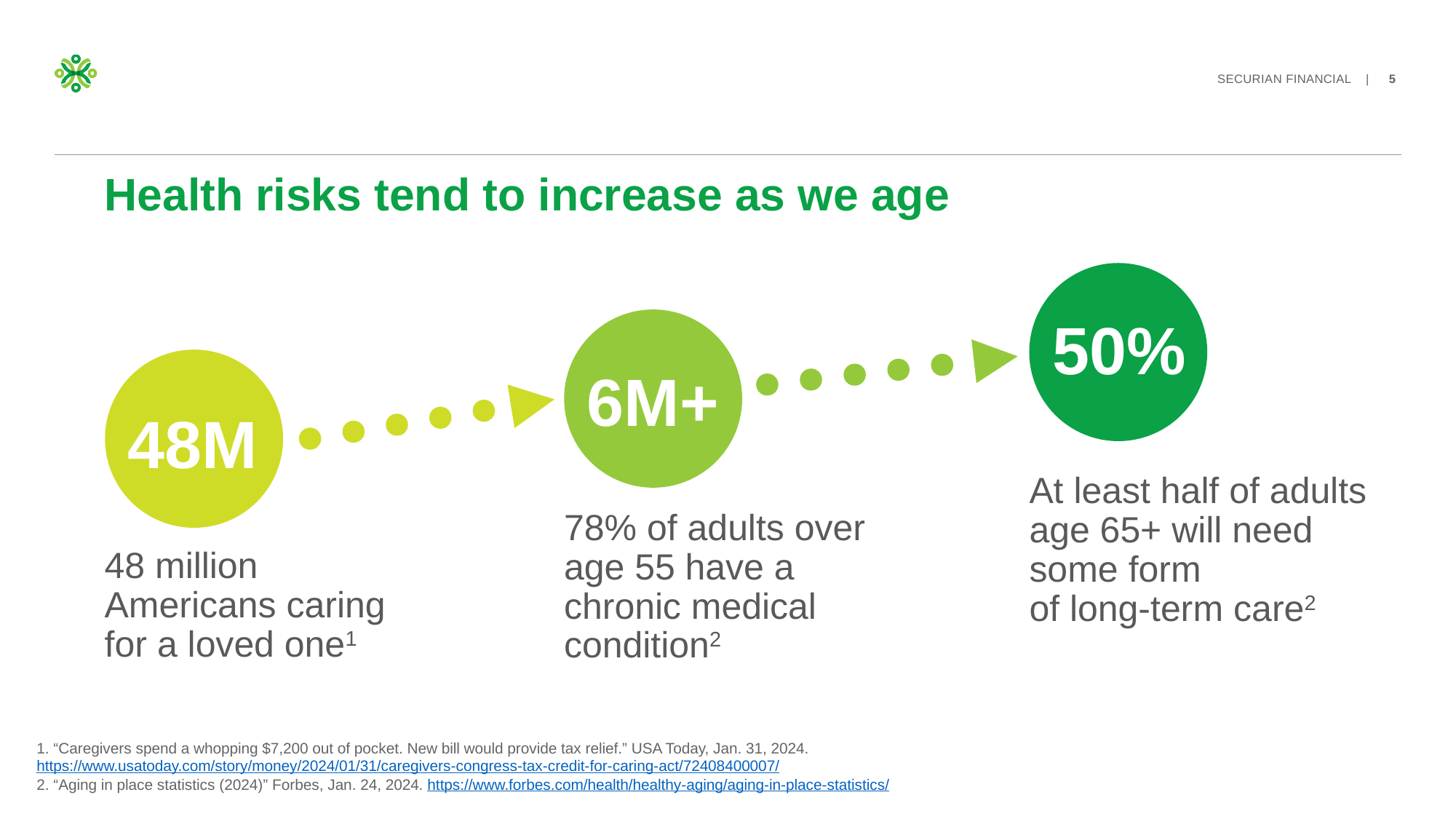

# Health risks tend to increase as we age

50%

6M+
48M
At least half of adults age 65+ will need some form
of long-term care2
78% of adults over age 55 have a chronic medical condition2
48 million Americans caring for a loved one1
1. “Caregivers spend a whopping $7,200 out of pocket. New bill would provide tax relief.” USA Today, Jan. 31, 2024. https://www.usatoday.com/story/money/2024/01/31/caregivers-congress-tax-credit-for-caring-act/72408400007/
2. “Aging in place statistics (2024)” Forbes, Jan. 24, 2024. https://www.forbes.com/health/healthy-aging/aging-in-place-statistics/